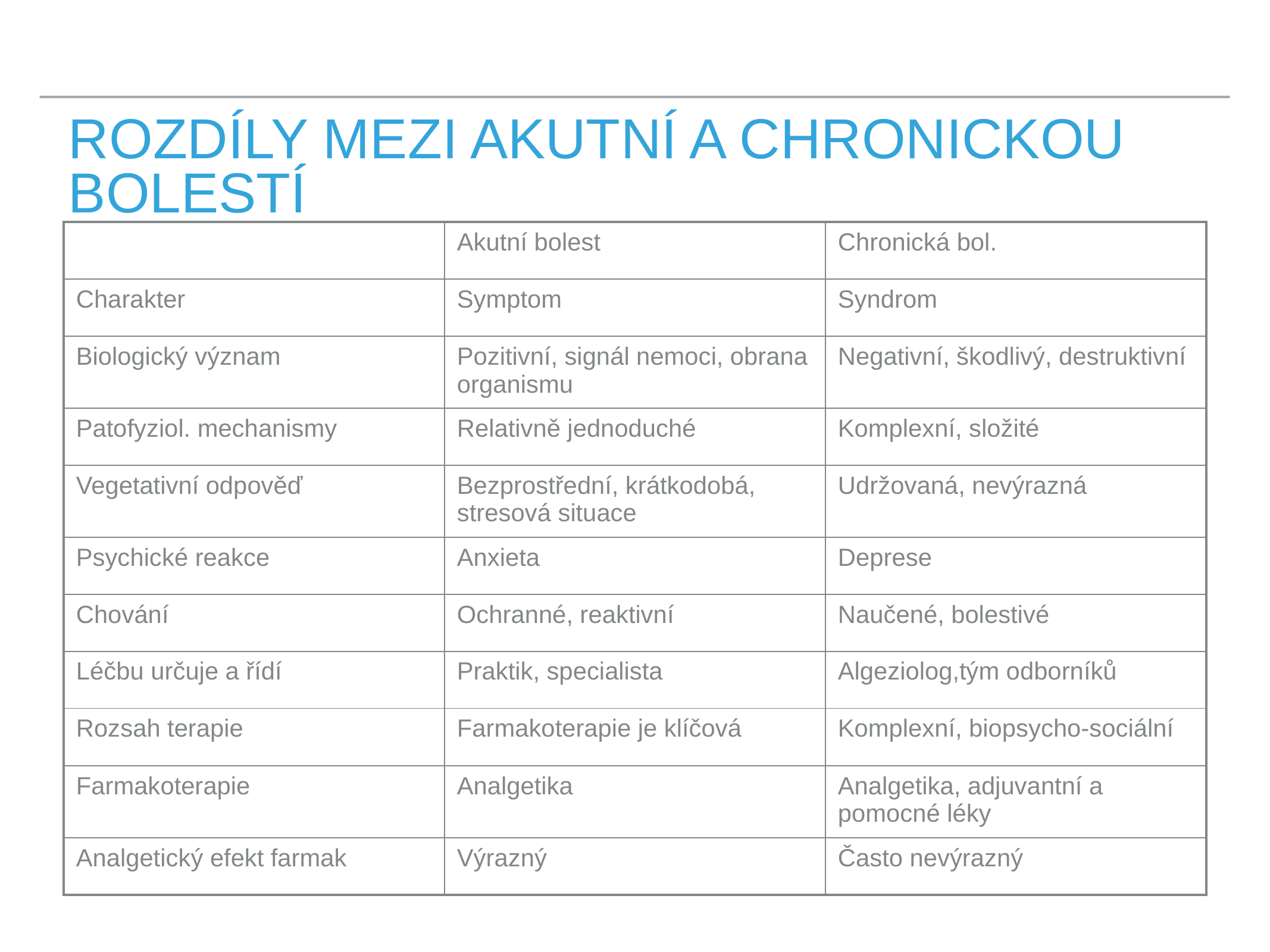

# Rozdíly mezi akutní a chronickou bolestí
|  | Akutní bolest | Chronická bol. |
| --- | --- | --- |
| Charakter | Symptom | Syndrom |
| Biologický význam | Pozitivní, signál nemoci, obrana organismu | Negativní, škodlivý, destruktivní |
| Patofyziol. mechanismy | Relativně jednoduché | Komplexní, složité |
| Vegetativní odpověď | Bezprostřední, krátkodobá, stresová situace | Udržovaná, nevýrazná |
| Psychické reakce | Anxieta | Deprese |
| Chování | Ochranné, reaktivní | Naučené, bolestivé |
| Léčbu určuje a řídí | Praktik, specialista | Algeziolog,tým odborníků |
| Rozsah terapie | Farmakoterapie je klíčová | Komplexní, biopsycho-sociální |
| Farmakoterapie | Analgetika | Analgetika, adjuvantní a pomocné léky |
| Analgetický efekt farmak | Výrazný | Často nevýrazný |